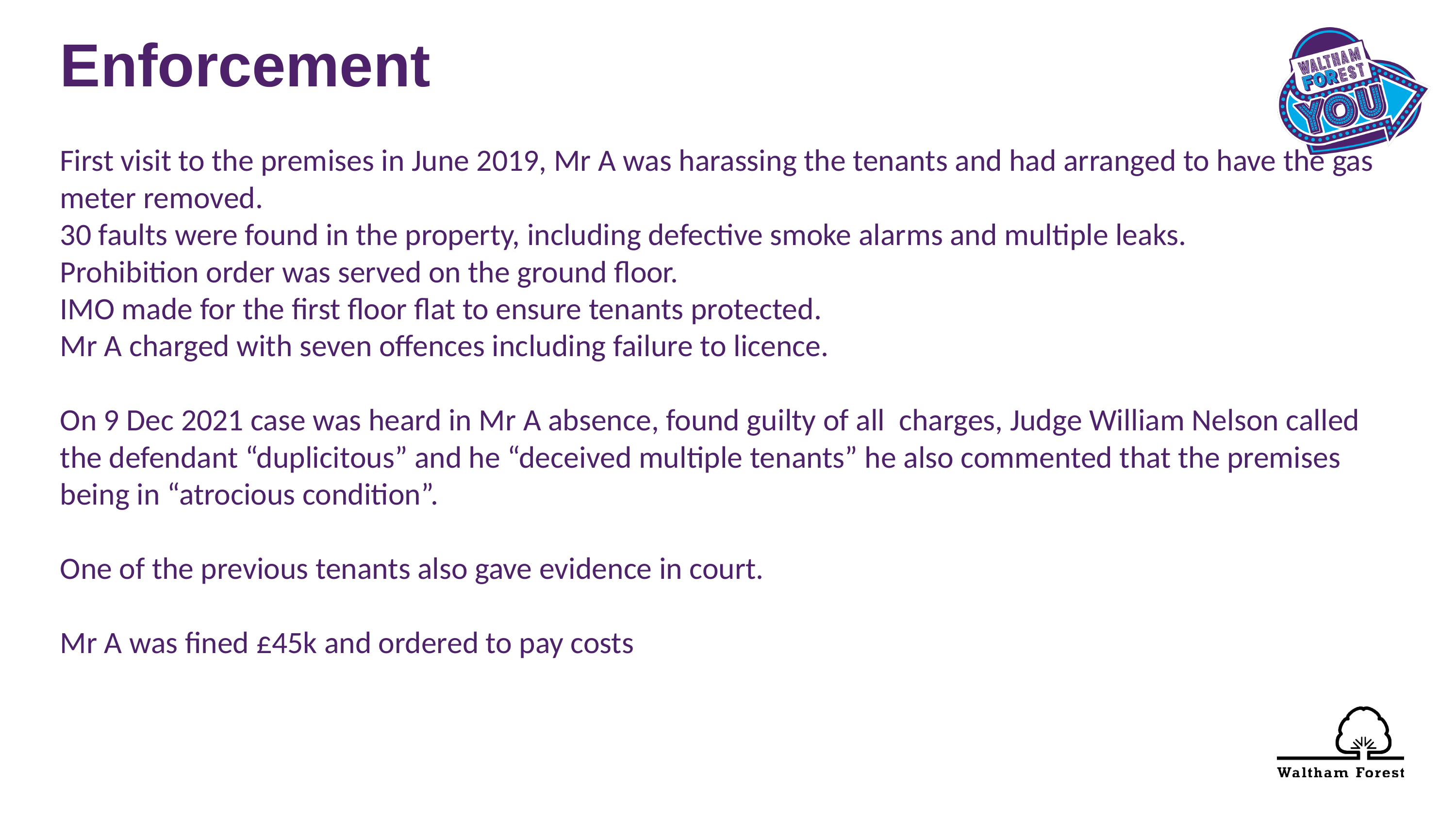

Enforcement

First visit to the premises in June 2019, Mr A was harassing the tenants and had arranged to have the gas meter removed.
30 faults were found in the property, including defective smoke alarms and multiple leaks.
Prohibition order was served on the ground floor.
IMO made for the first floor flat to ensure tenants protected.
Mr A charged with seven offences including failure to licence.

On 9 Dec 2021 case was heard in Mr A absence, found guilty of all  charges, Judge William Nelson called the defendant “duplicitous” and he “deceived multiple tenants” he also commented that the premises being in “atrocious condition”.

One of the previous tenants also gave evidence in court.

Mr A was fined £45k and ordered to pay costs